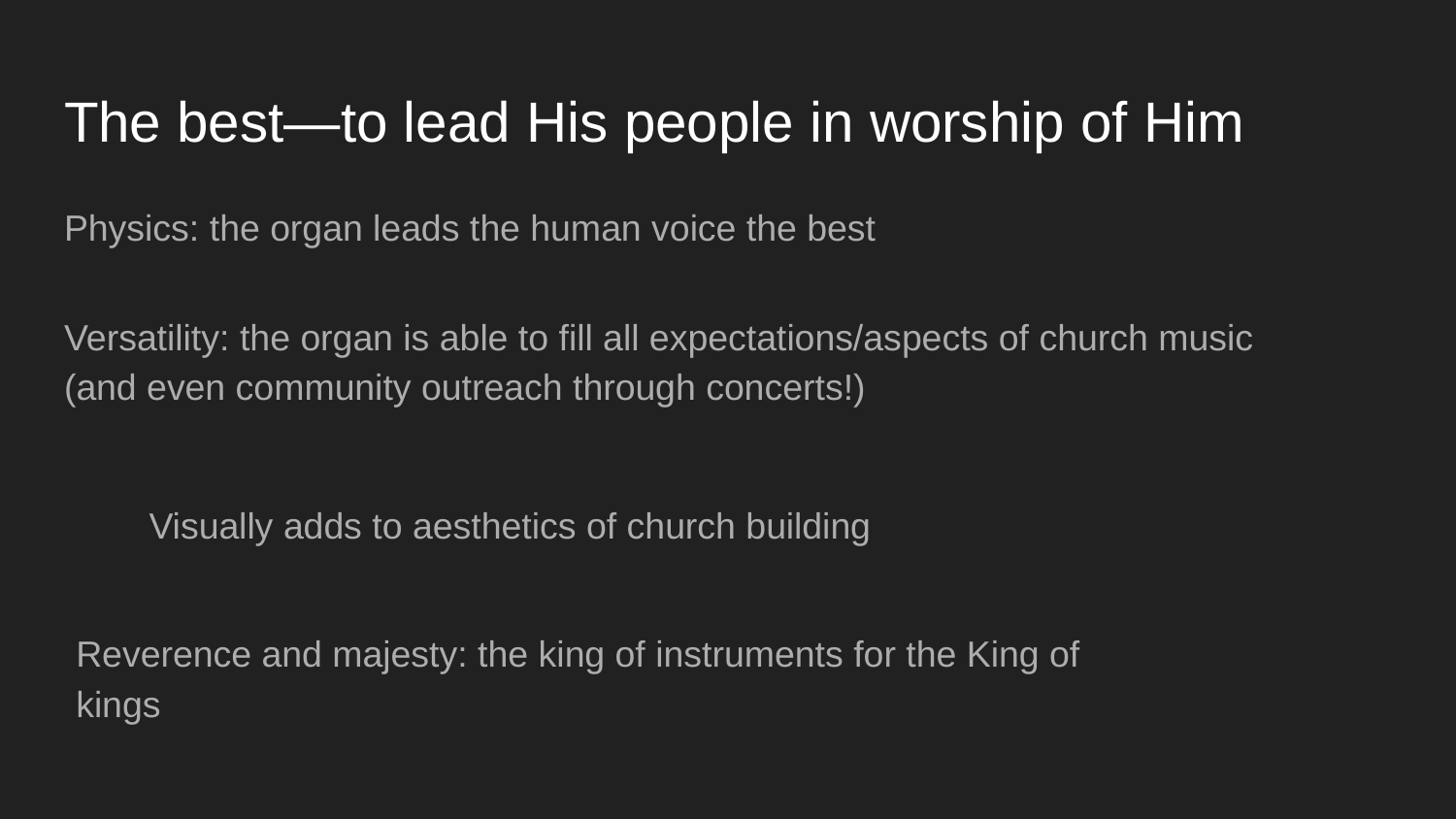

# The best—to lead His people in worship of Him
Physics: the organ leads the human voice the best

Versatility: the organ is able to fill all expectations/aspects of church music (and even community outreach through concerts!)

	Visually adds to aesthetics of church building
Reverence and majesty: the king of instruments for the King of kings